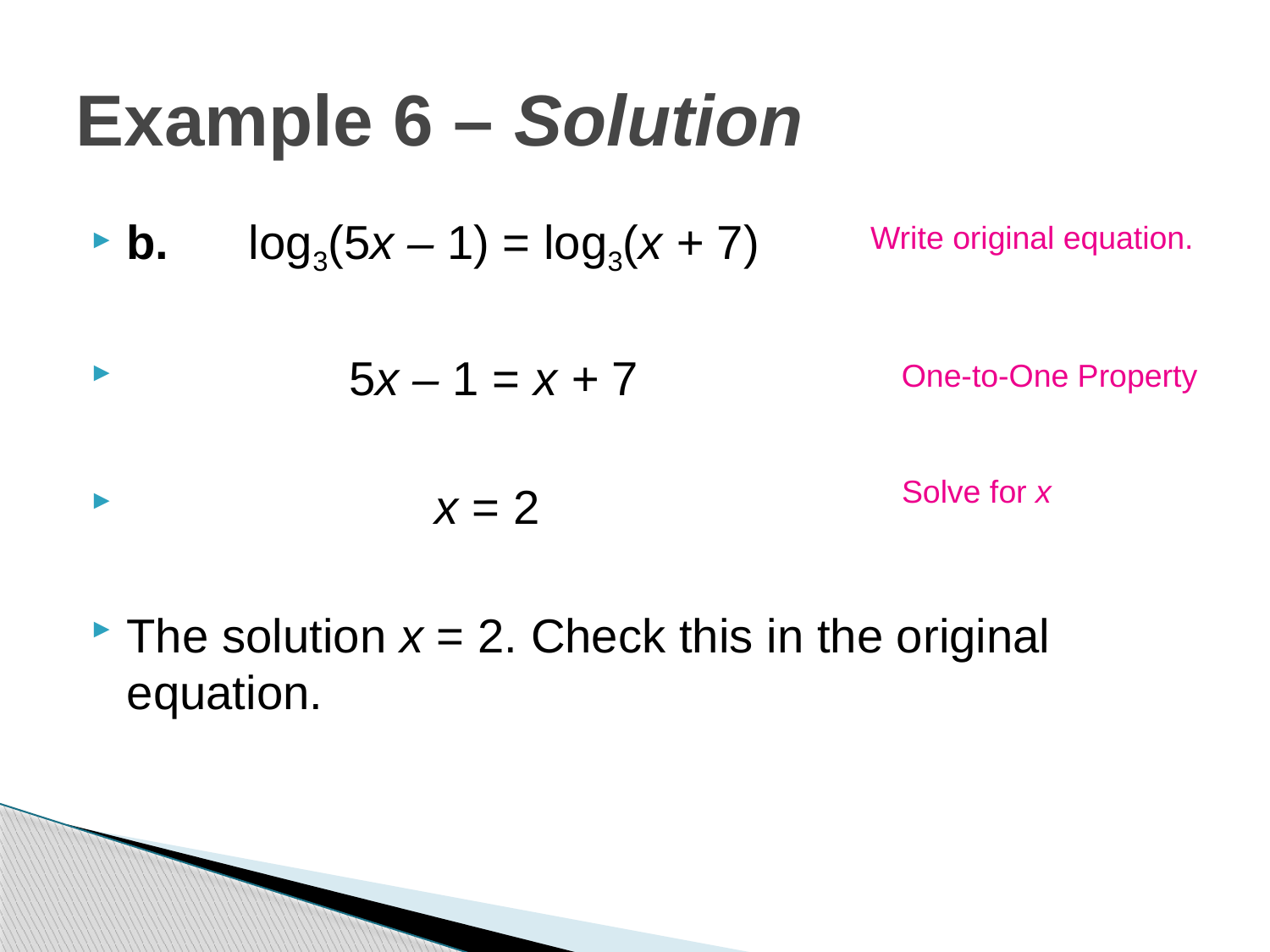

# Example 6 – Solution
cont’d
b.      log3(5x – 1) = log3(x + 7)

                    5x – 1 = x + 7

  			       x = 2

The solution x = 2. Check this in the original equation.

Write original equation.
One-to-One Property
Solve for x